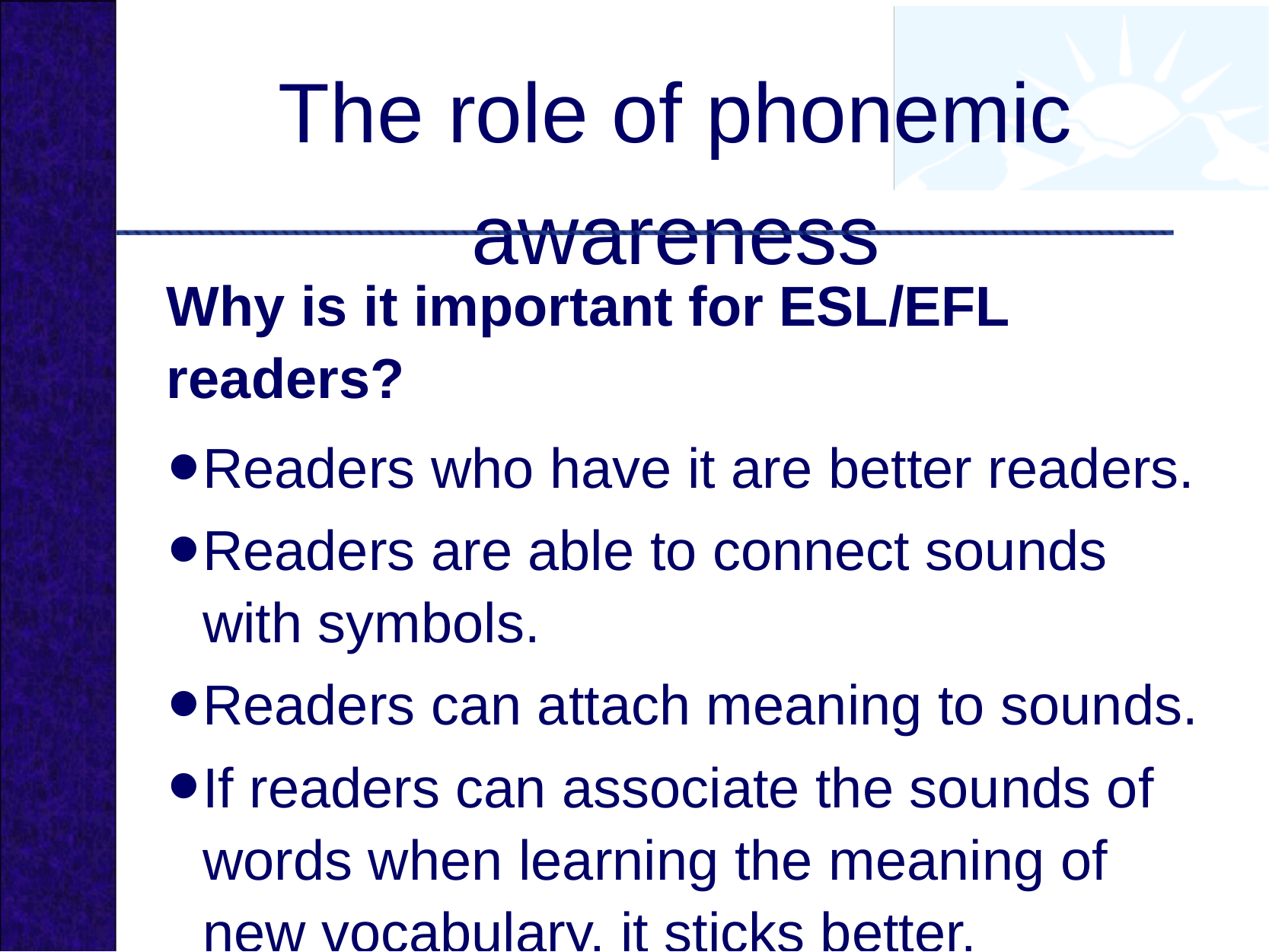

# The role of phonemic awareness

Why is it important for ESL/EFL readers?

Readers who have it are better readers.
Readers are able to connect sounds with symbols.
Readers can attach meaning to sounds.
If readers can associate the sounds of words when learning the meaning of new vocabulary, it sticks better.